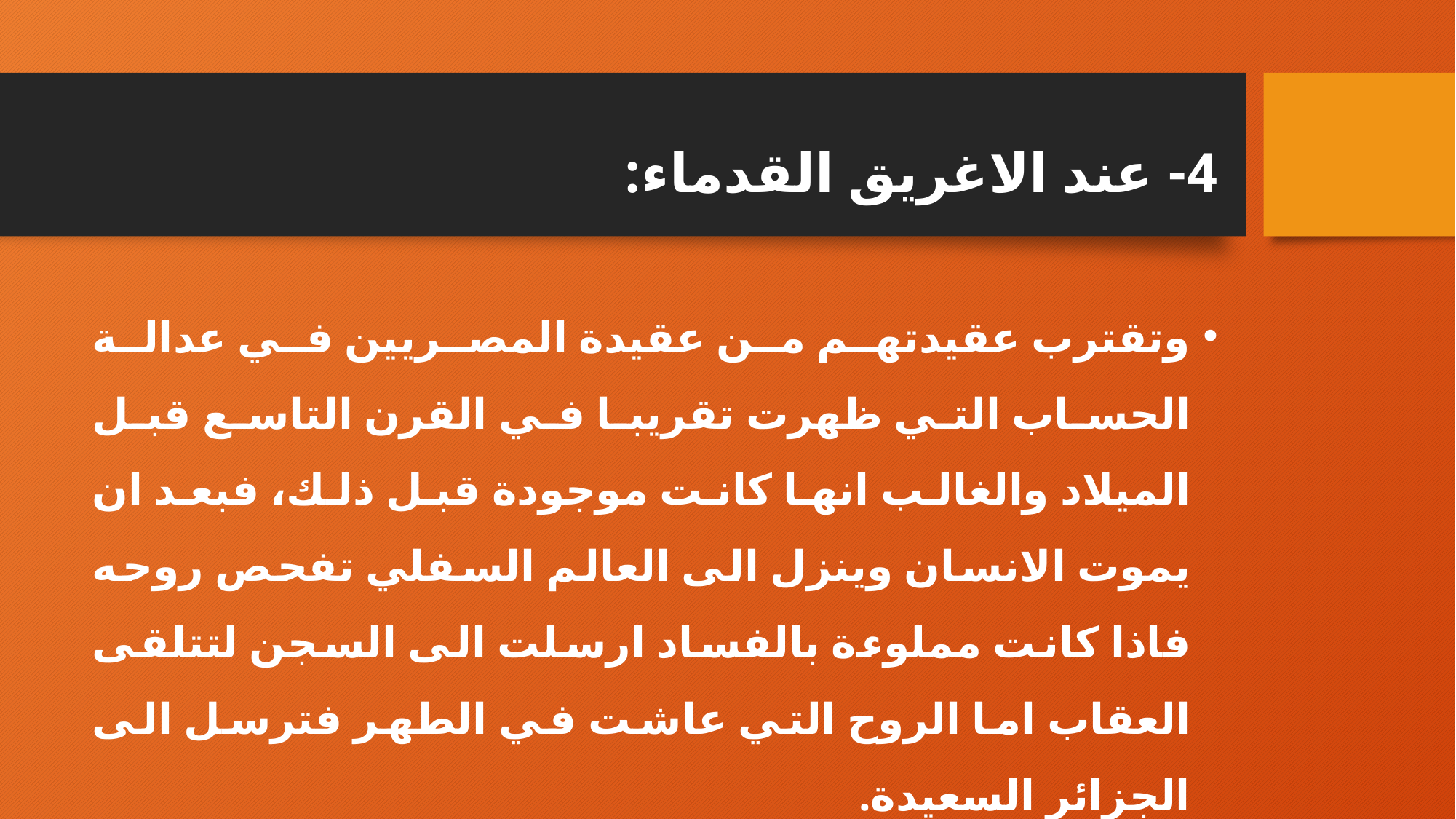

# 4- عند الاغريق القدماء:
وتقترب عقيدتهم من عقيدة المصريين في عدالة الحساب التي ظهرت تقريبا في القرن التاسع قبل الميلاد والغالب انها كانت موجودة قبل ذلك، فبعد ان يموت الانسان وينزل الى العالم السفلي تفحص روحه فاذا كانت مملوءة بالفساد ارسلت الى السجن لتتلقى العقاب اما الروح التي عاشت في الطهر فترسل الى الجزائر السعيدة.